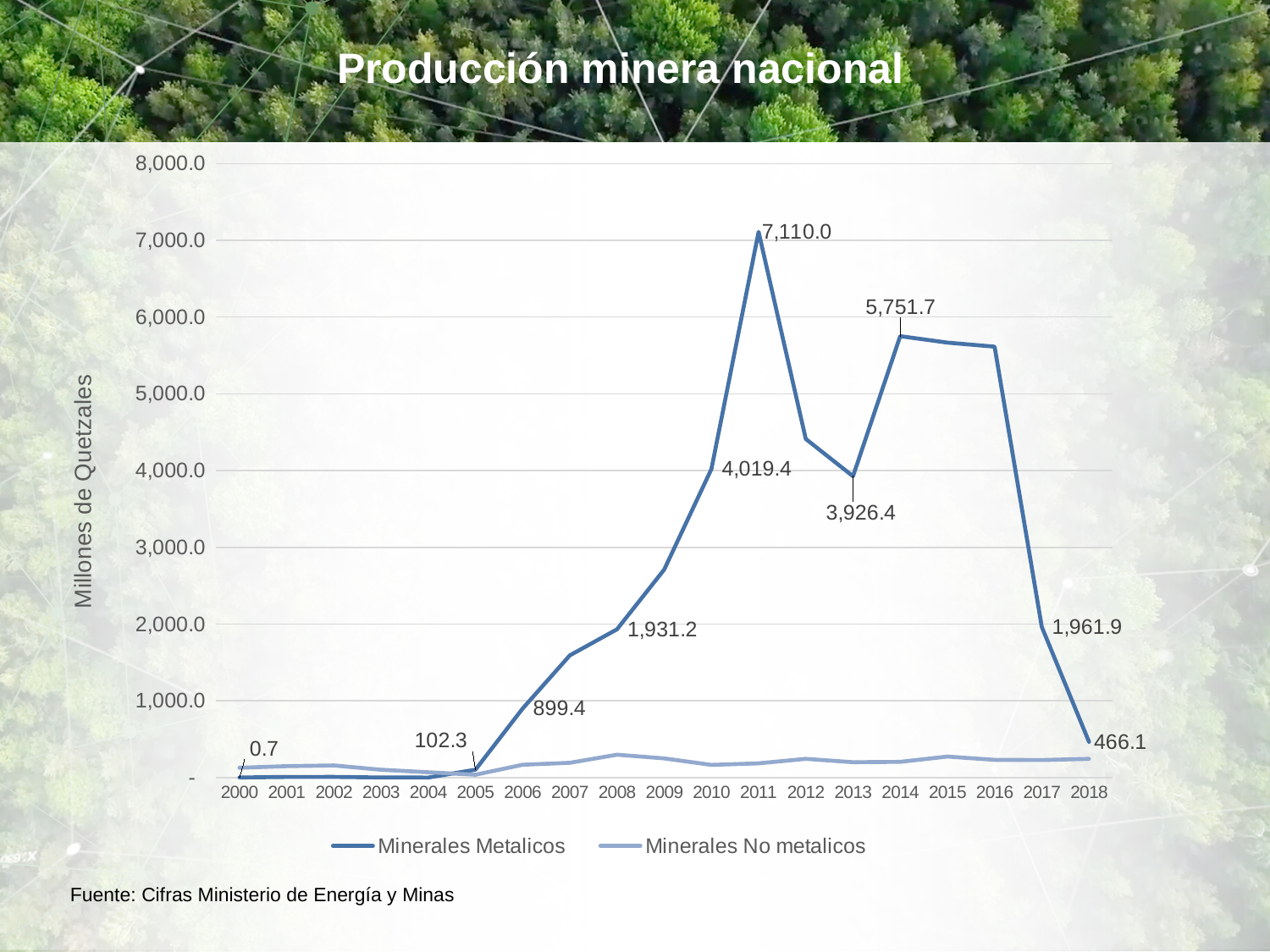

# Producción minera nacional

### Chart

| Category | Minerales Metalicos | Minerales No metalicos |
|---|---|---|
| 2000 | 0.7 | 127.5 |
| 2001 | 8.1 | 149.0 |
| 2002 | 8.6 | 157.9 |
| 2003 | 0.7 | 102.0 |
| 2004 | 0.348542 | 69.046 |
| 2005 | 102.3 | 36.657 |
| 2006 | 899.4 | 166.8 |
| 2007 | 1592.5 | 192.5 |
| 2008 | 1931.2 | 297.6 |
| 2009 | 2710.5 | 249.7 |
| 2010 | 4019.4 | 165.0 |
| 2011 | 7110.0 | 184.93 |
| 2012 | 4412.0 | 244.1 |
| 2013 | 3926.4 | 200.1 |
| 2014 | 5751.7 | 204.7 |
| 2015 | 5667.3 | 273.8 |
| 2016 | 5614.7 | 231.0 |
| 2017 | 1961.9 | 228.3 |
| 2018 | 466.1537736400001 | 244.022 |
Fuente: Cifras Ministerio de Energía y Minas